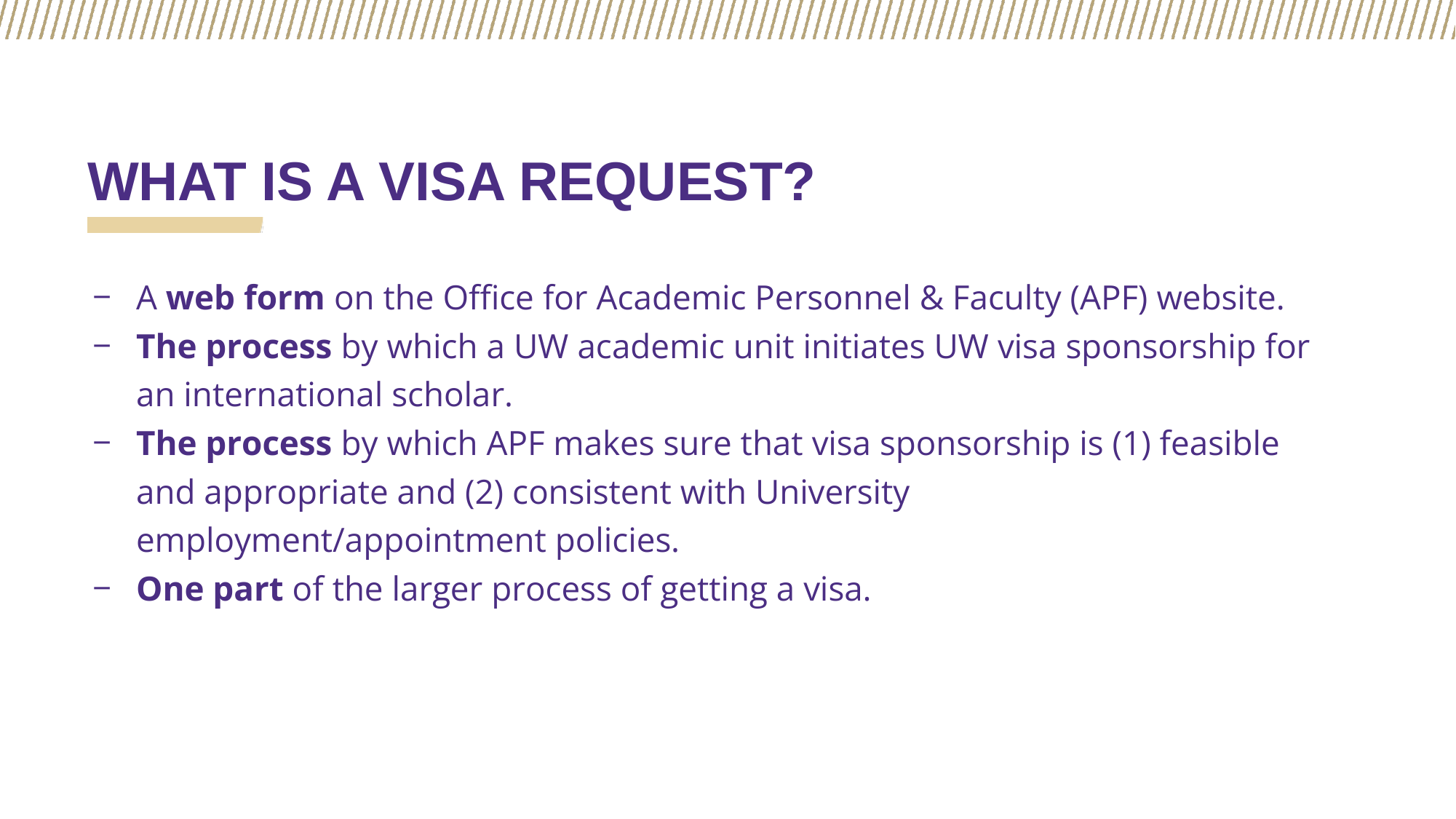

# WHAT IS A VISA REQUEST?
A web form on the Office for Academic Personnel & Faculty (APF) website.
The process by which a UW academic unit initiates UW visa sponsorship for an international scholar.
The process by which APF makes sure that visa sponsorship is (1) feasible and appropriate and (2) consistent with University employment/appointment policies.
One part of the larger process of getting a visa.